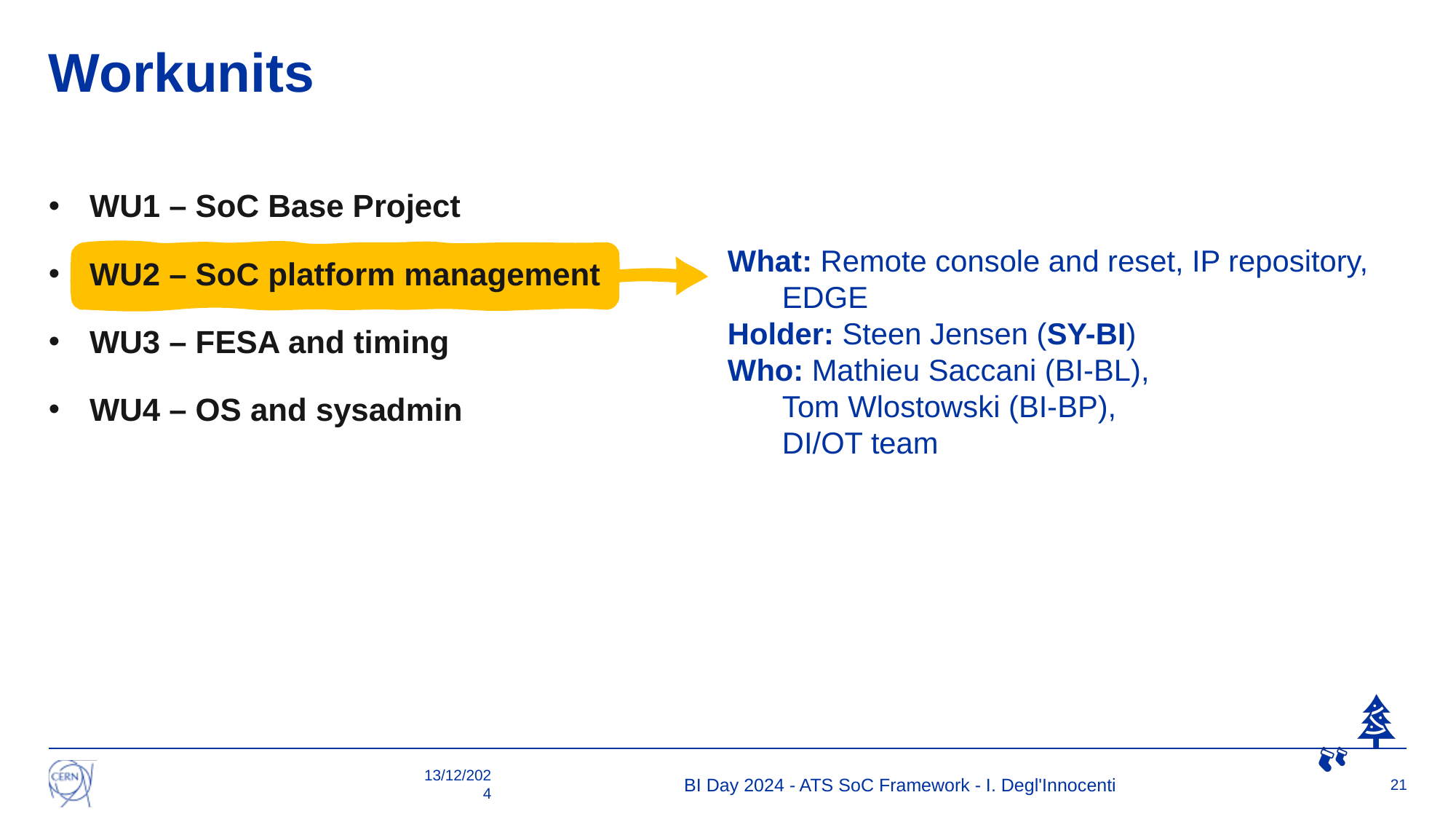

# Workunits
WU1 – SoC Base Project
WU2 – SoC platform management
WU3 – FESA and timing
WU4 – OS and sysadmin

What: Remote console and reset, IP repository,
EDGE
Holder: Steen Jensen (SY-BI)
Who: Mathieu Saccani (BI-BL),
Tom Wlostowski (BI-BP),
DI/OT team

13/12/2024
BI Day 2024 - ATS SoC Framework - I. Degl'Innocenti
21